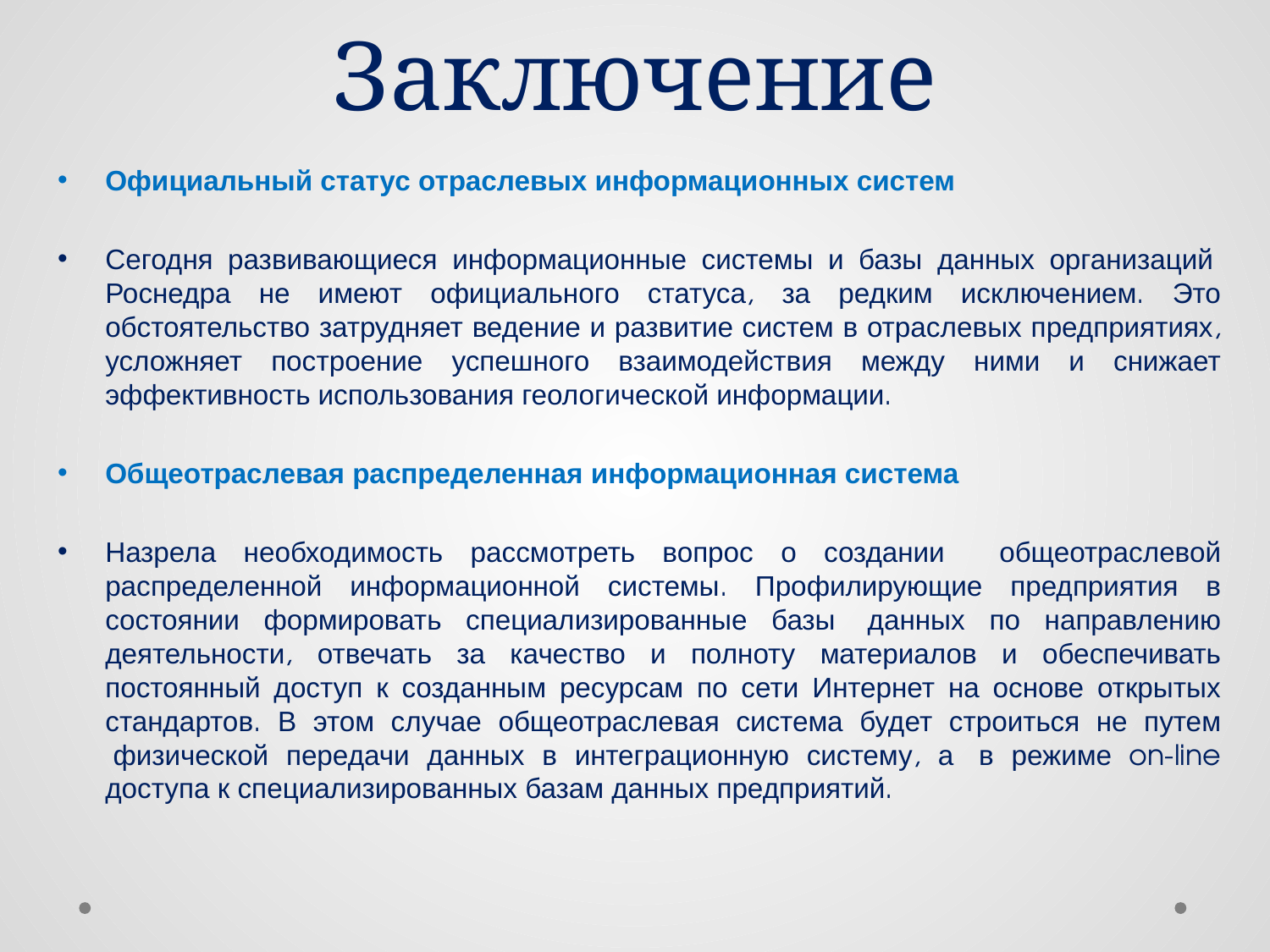

# Заключение
Официальный статус отраслевых информационных систем

Сегодня развивающиеся информационные системы и базы данных организаций  Роснедра не имеют официального статуса, за редким исключением. Это обстоятельство затрудняет ведение и развитие систем в отраслевых предприятиях, усложняет построение успешного взаимодействия между ними и снижает эффективность использования геологической информации.

Общеотраслевая распределенная информационная система

Назрела необходимость рассмотреть вопрос о создании  общеотраслевой распределенной информационной системы. Профилирующие предприятия в состоянии формировать специализированные базы  данных по направлению деятельности, отвечать за качество и полноту материалов и обеспечивать постоянный доступ к созданным ресурсам по сети Интернет на основе открытых стандартов. В этом случае общеотраслевая система будет строиться не путем  физической передачи данных в интеграционную систему, а  в режиме on-line доступа к специализированных базам данных предприятий.